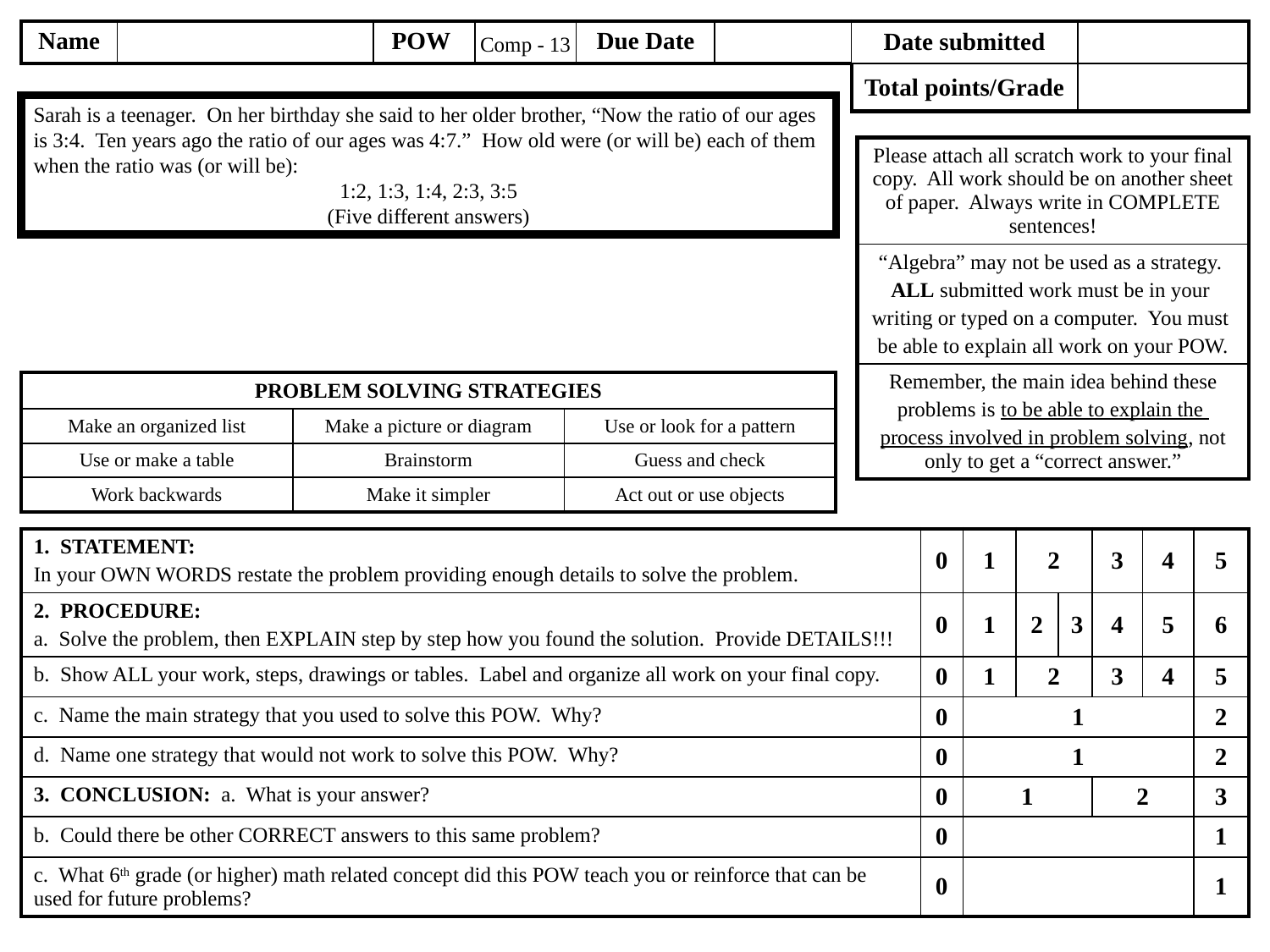

Comp - 13
Sarah is a teenager.  On her birthday she said to her older brother, “Now the ratio of our ages is 3:4.  Ten years ago the ratio of our ages was 4:7.”  How old were (or will be) each of them when the ratio was (or will be):
1:2, 1:3, 1:4, 2:3, 3:5
(Five different answers)